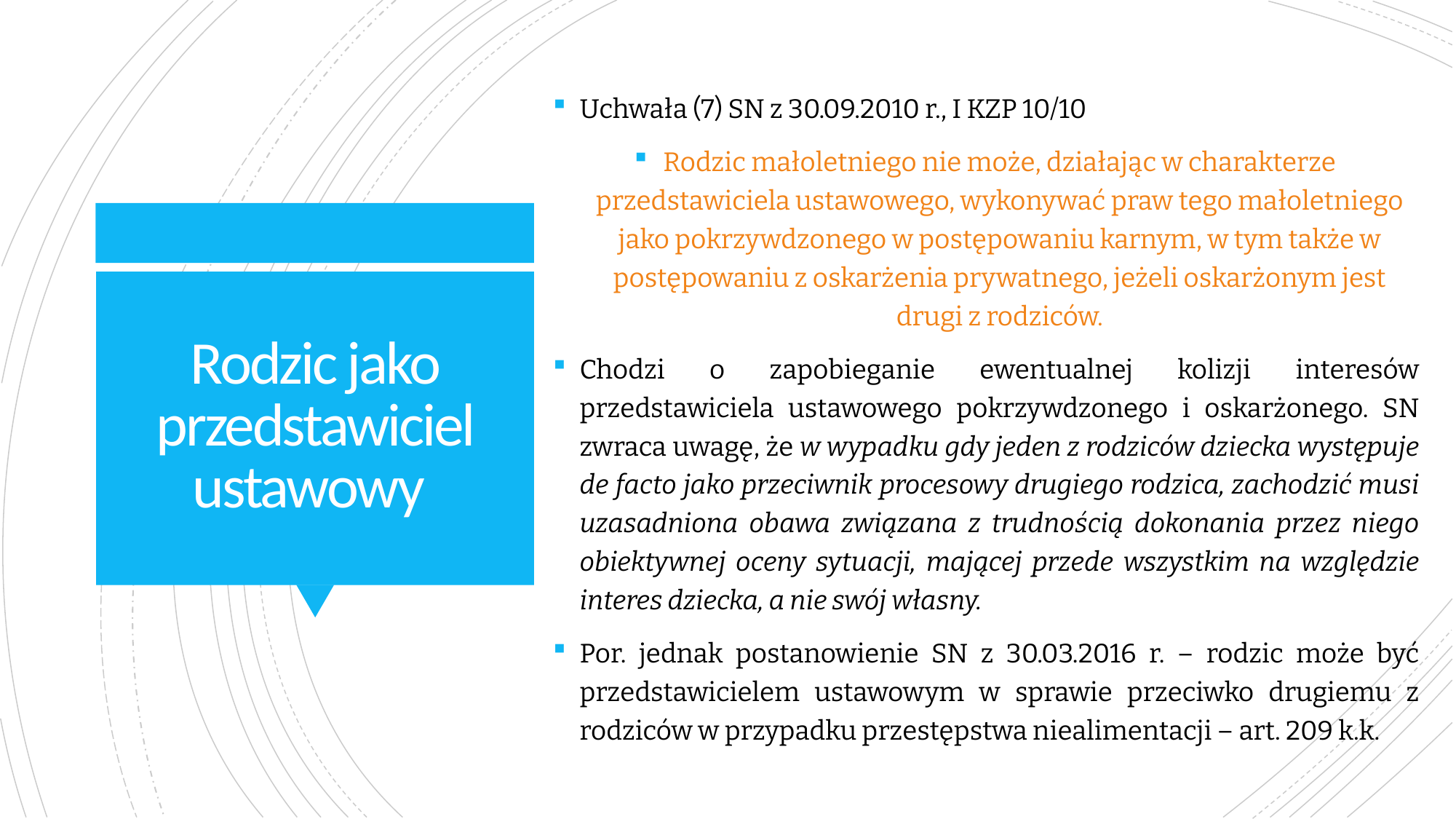

Uchwała (7) SN z 30.09.2010 r., I KZP 10/10
Rodzic małoletniego nie może, działając w charakterze przedstawiciela ustawowego, wykonywać praw tego małoletniego jako pokrzywdzonego w postępowaniu karnym, w tym także w postępowaniu z oskarżenia prywatnego, jeżeli oskarżonym jest drugi z rodziców.
Chodzi o zapobieganie ewentualnej kolizji interesów przedstawiciela ustawowego pokrzywdzonego i oskarżonego. SN zwraca uwagę, że w wypadku gdy jeden z rodziców dziecka występuje de facto jako przeciwnik procesowy drugiego rodzica, zachodzić musi uzasadniona obawa związana z trudnością dokonania przez niego obiektywnej oceny sytuacji, mającej przede wszystkim na względzie interes dziecka, a nie swój własny.
Por. jednak postanowienie SN z 30.03.2016 r. – rodzic może być przedstawicielem ustawowym w sprawie przeciwko drugiemu z rodziców w przypadku przestępstwa niealimentacji – art. 209 k.k.

# Rodzic jako przedstawiciel ustawowy